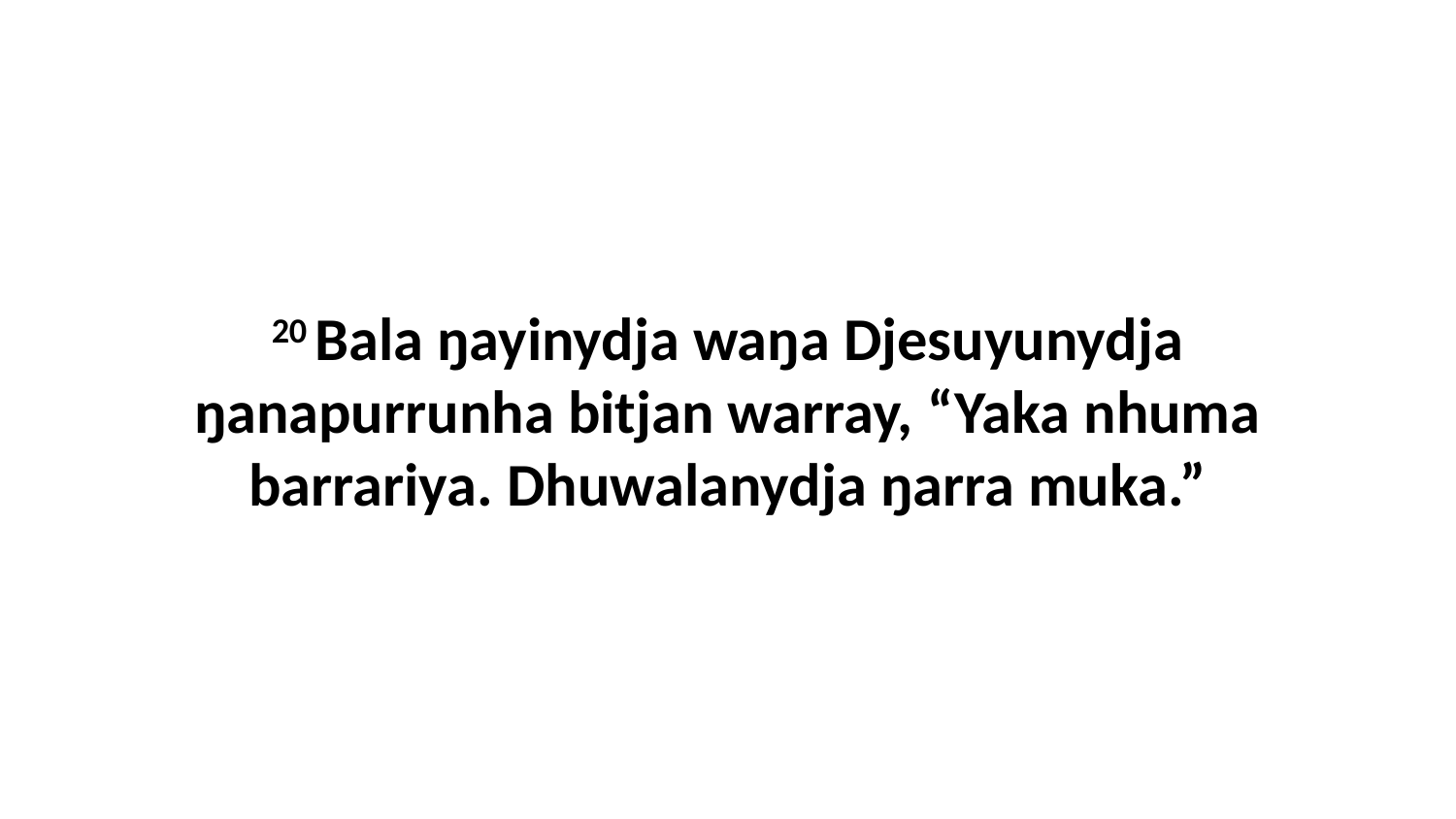

20 Bala ŋayinydja waŋa Djesuyunydja ŋanapurrunha bitjan warray, “Yaka nhuma barrariya. Dhuwalanydja ŋarra muka.”